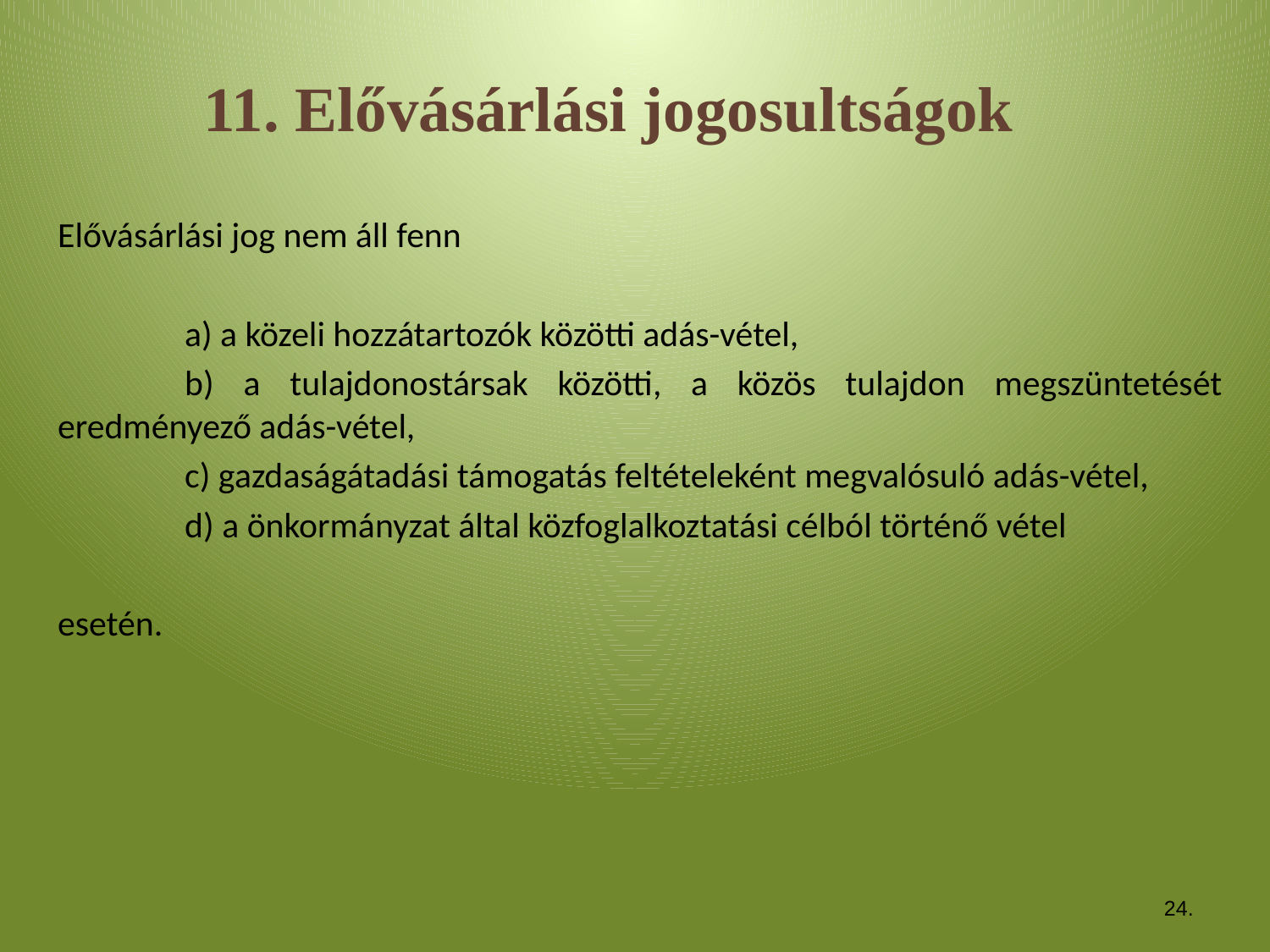

11. Elővásárlási jogosultságok
Elővásárlási jog nem áll fenn

	a) a közeli hozzátartozók közötti adás-vétel,
	b) a tulajdonostársak közötti, a közös tulajdon megszüntetését eredményező adás-vétel,
	c) gazdaságátadási támogatás feltételeként megvalósuló adás-vétel,
	d) a önkormányzat által közfoglalkoztatási célból történő vétel

esetén.

24.